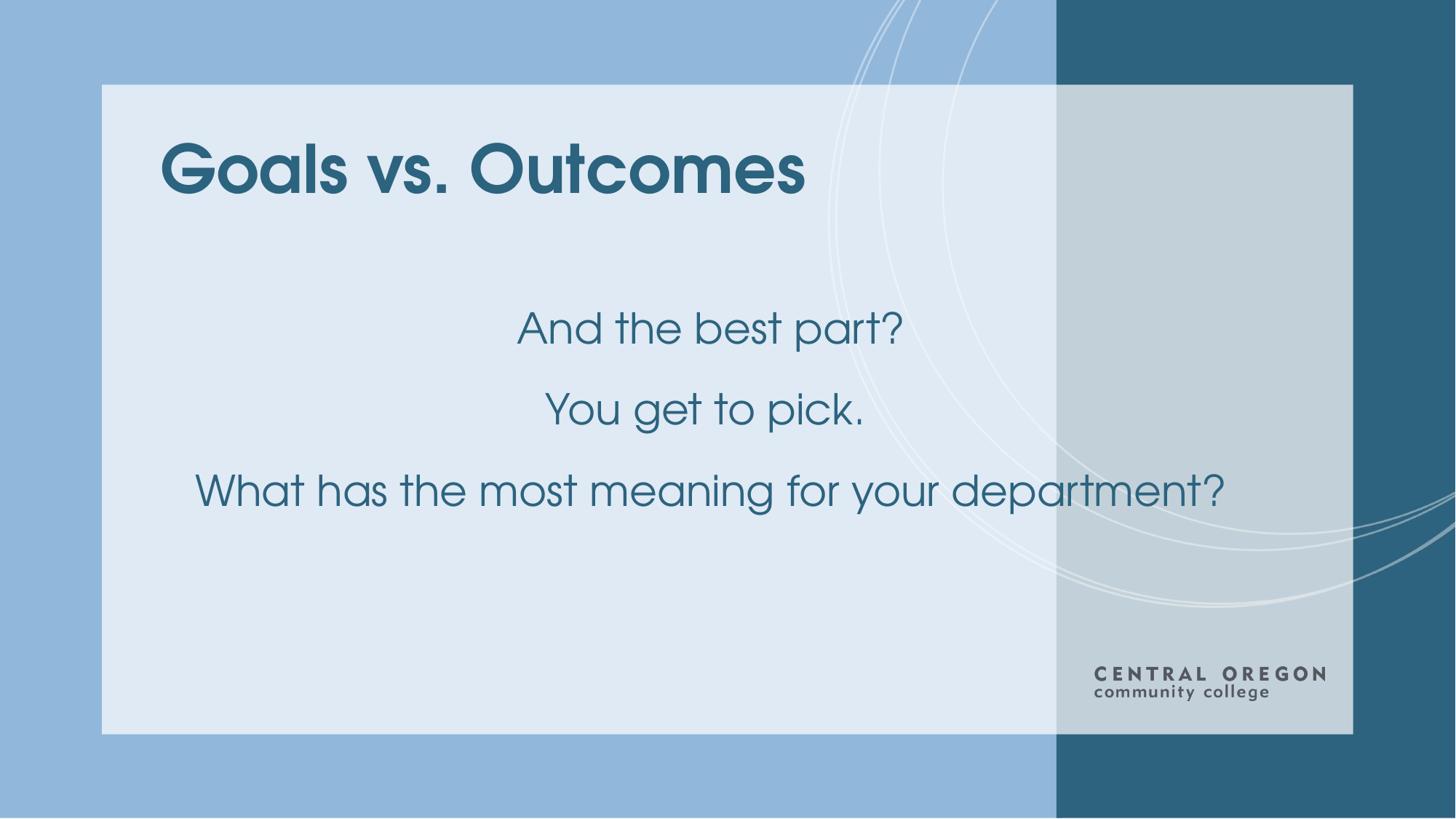

# Goals vs. Outcomes
And the best part?
You get to pick.
What has the most meaning for your department?